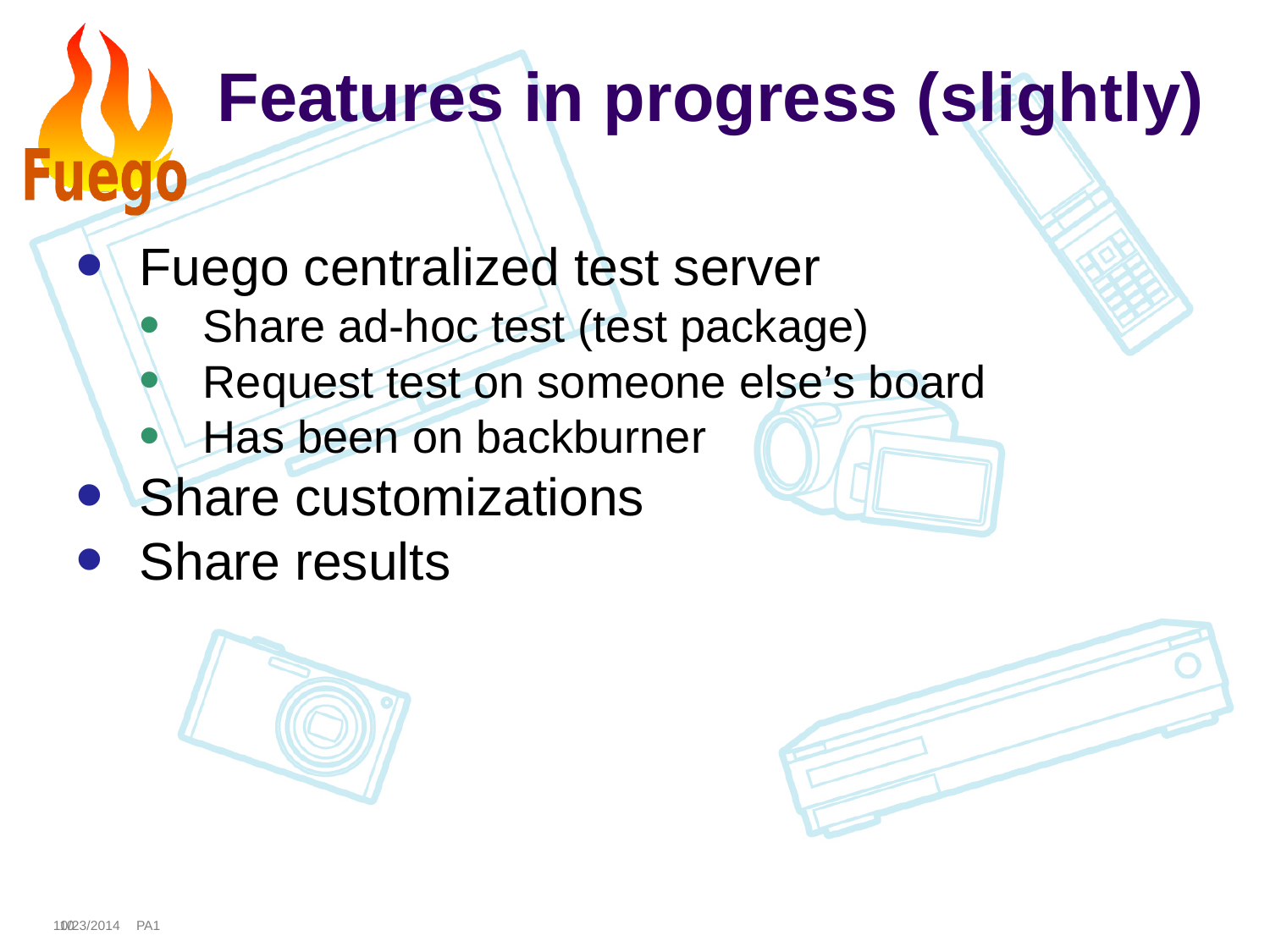

# Features in progress (slightly)
Fuego centralized test server
Share ad-hoc test (test package)
Request test on someone else’s board
Has been on backburner
Share customizations
Share results